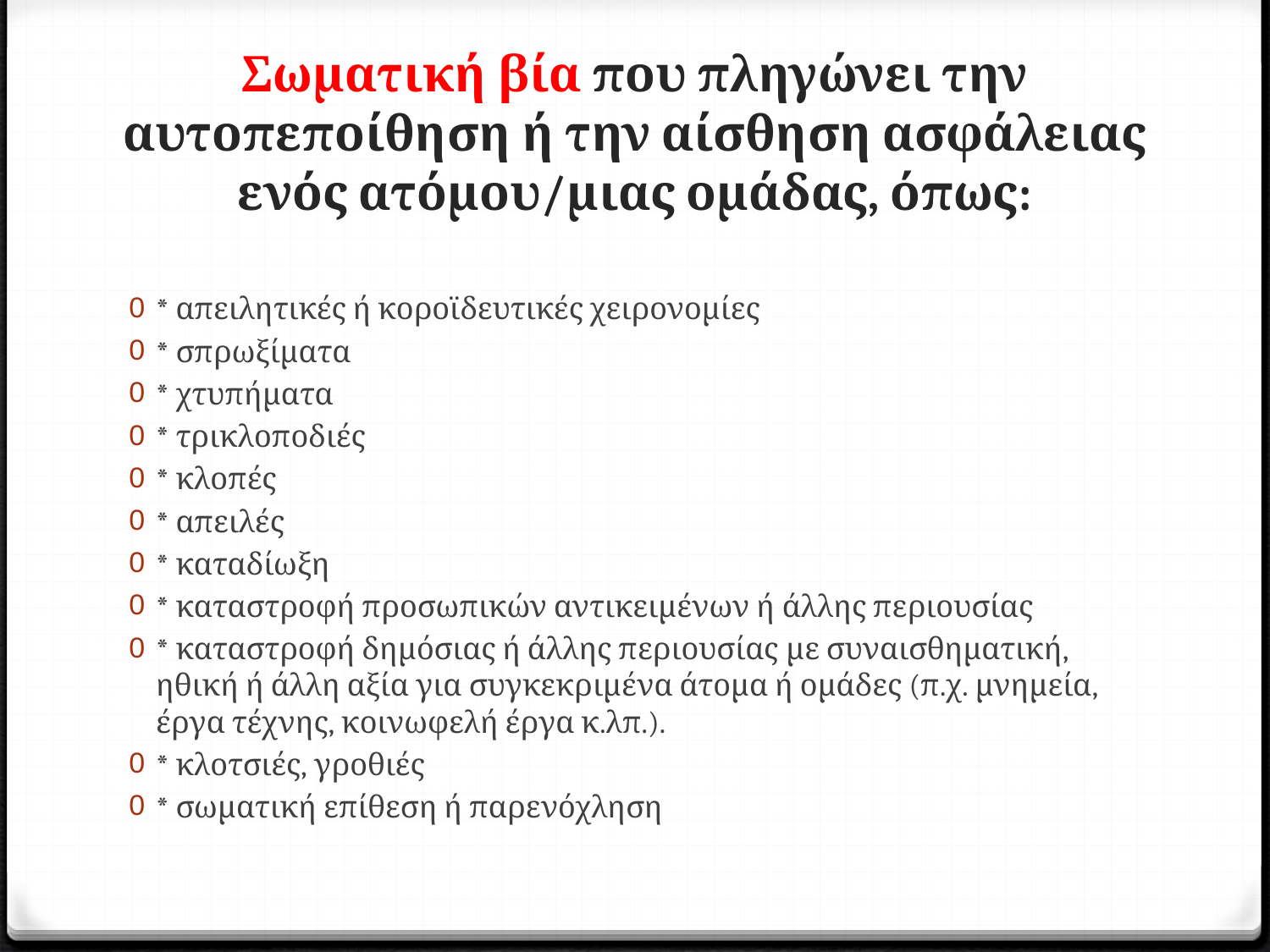

# Σωματική βία που πληγώνει την αυτοπεποίθηση ή την αίσθηση ασφάλειας ενός ατόμου/μιας ομάδας, όπως:
* απειλητικές ή κοροϊδευτικές χειρονομίες
* σπρωξίματα
* χτυπήματα
* τρικλοποδιές
* κλοπές
* απειλές
* καταδίωξη
* καταστροφή προσωπικών αντικειμένων ή άλλης περιουσίας
* καταστροφή δημόσιας ή άλλης περιουσίας με συναισθηματική, ηθική ή άλλη αξία για συγκεκριμένα άτομα ή ομάδες (π.χ. μνημεία, έργα τέχνης, κοινωφελή έργα κ.λπ.).
* κλοτσιές, γροθιές
* σωματική επίθεση ή παρενόχληση